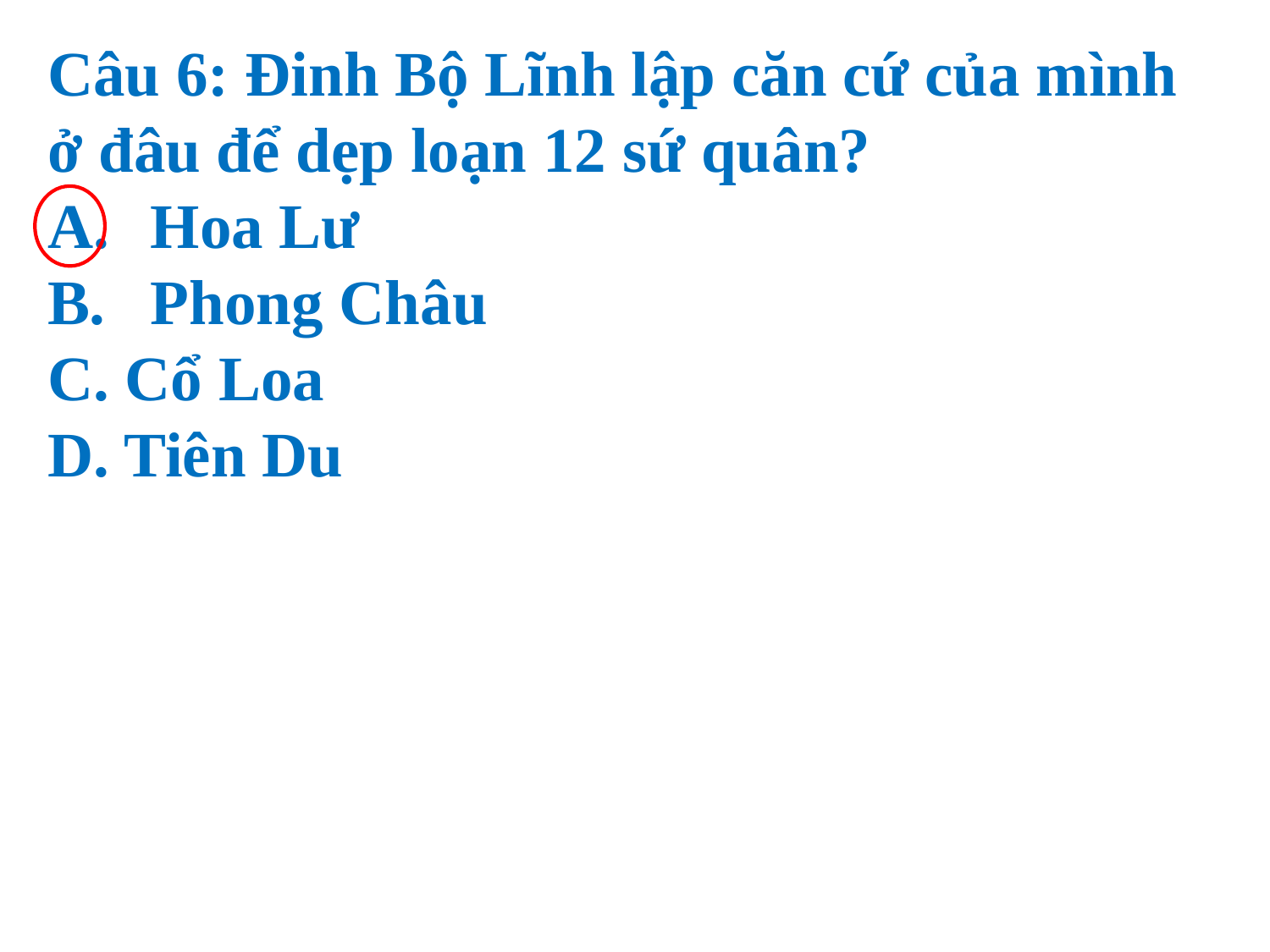

Câu 6: Đinh Bộ Lĩnh lập căn cứ của mình ở đâu để dẹp loạn 12 sứ quân?
Hoa Lư
Phong Châu
C. Cổ Loa
D. Tiên Du